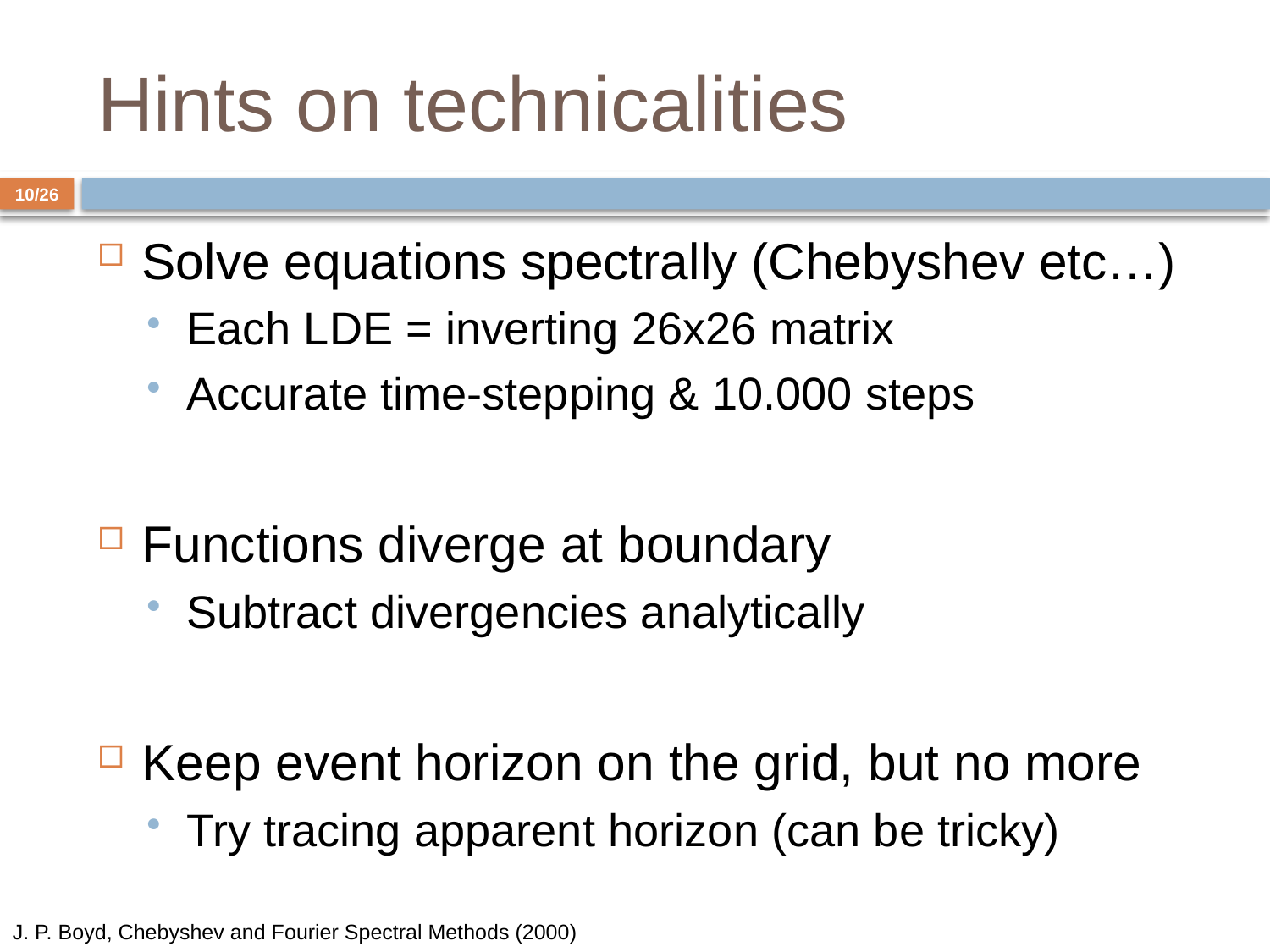

# Hints on technicalities
10/26
Solve equations spectrally (Chebyshev etc…)
Each LDE = inverting 26x26 matrix
Accurate time-stepping & 10.000 steps

Functions diverge at boundary
Subtract divergencies analytically

Keep event horizon on the grid, but no more
Try tracing apparent horizon (can be tricky)
J. P. Boyd, Chebyshev and Fourier Spectral Methods (2000)